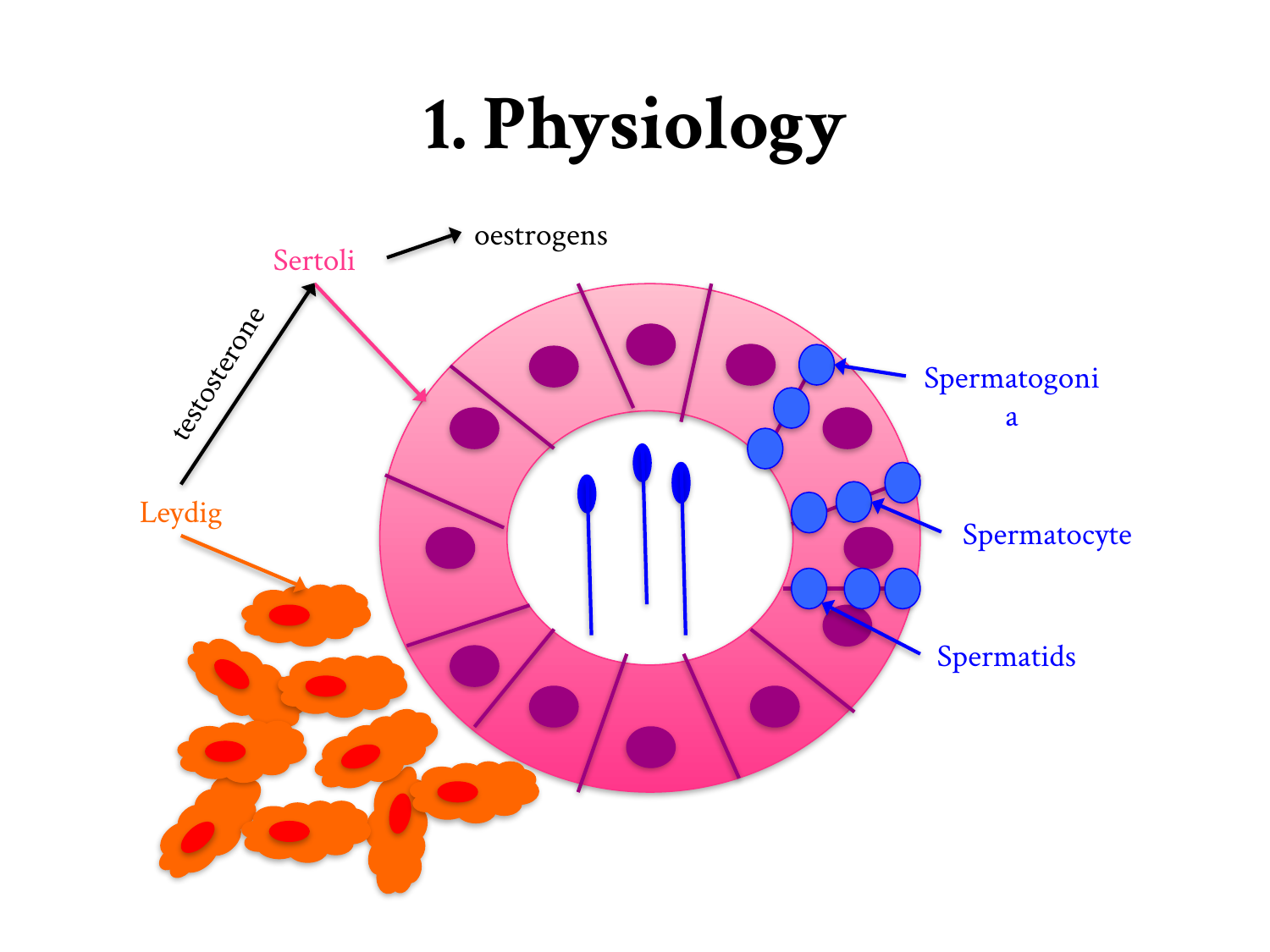

# 1. Physiology
oestrogens
Sertoli

Spermatogonia

Spermatocyte

Spermatids

testosterone
Leydig